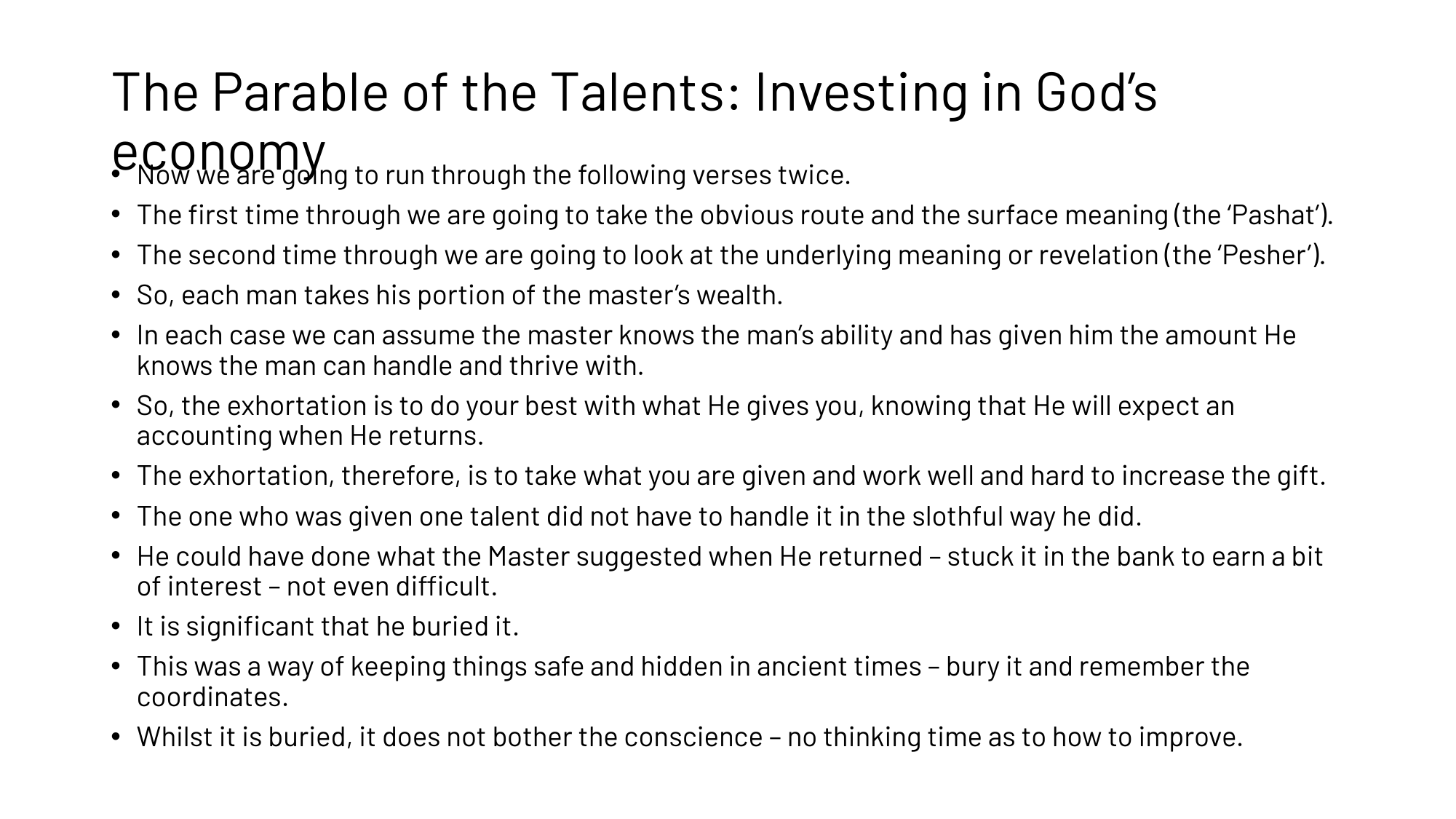

# The Parable of the Talents: Investing in God’s economy
Now we are going to run through the following verses twice.
The first time through we are going to take the obvious route and the surface meaning (the ‘Pashat’).
The second time through we are going to look at the underlying meaning or revelation (the ‘Pesher’).
So, each man takes his portion of the master’s wealth.
In each case we can assume the master knows the man’s ability and has given him the amount He knows the man can handle and thrive with.
So, the exhortation is to do your best with what He gives you, knowing that He will expect an accounting when He returns.
The exhortation, therefore, is to take what you are given and work well and hard to increase the gift.
The one who was given one talent did not have to handle it in the slothful way he did.
He could have done what the Master suggested when He returned – stuck it in the bank to earn a bit of interest – not even difficult.
It is significant that he buried it.
This was a way of keeping things safe and hidden in ancient times – bury it and remember the coordinates.
Whilst it is buried, it does not bother the conscience – no thinking time as to how to improve.